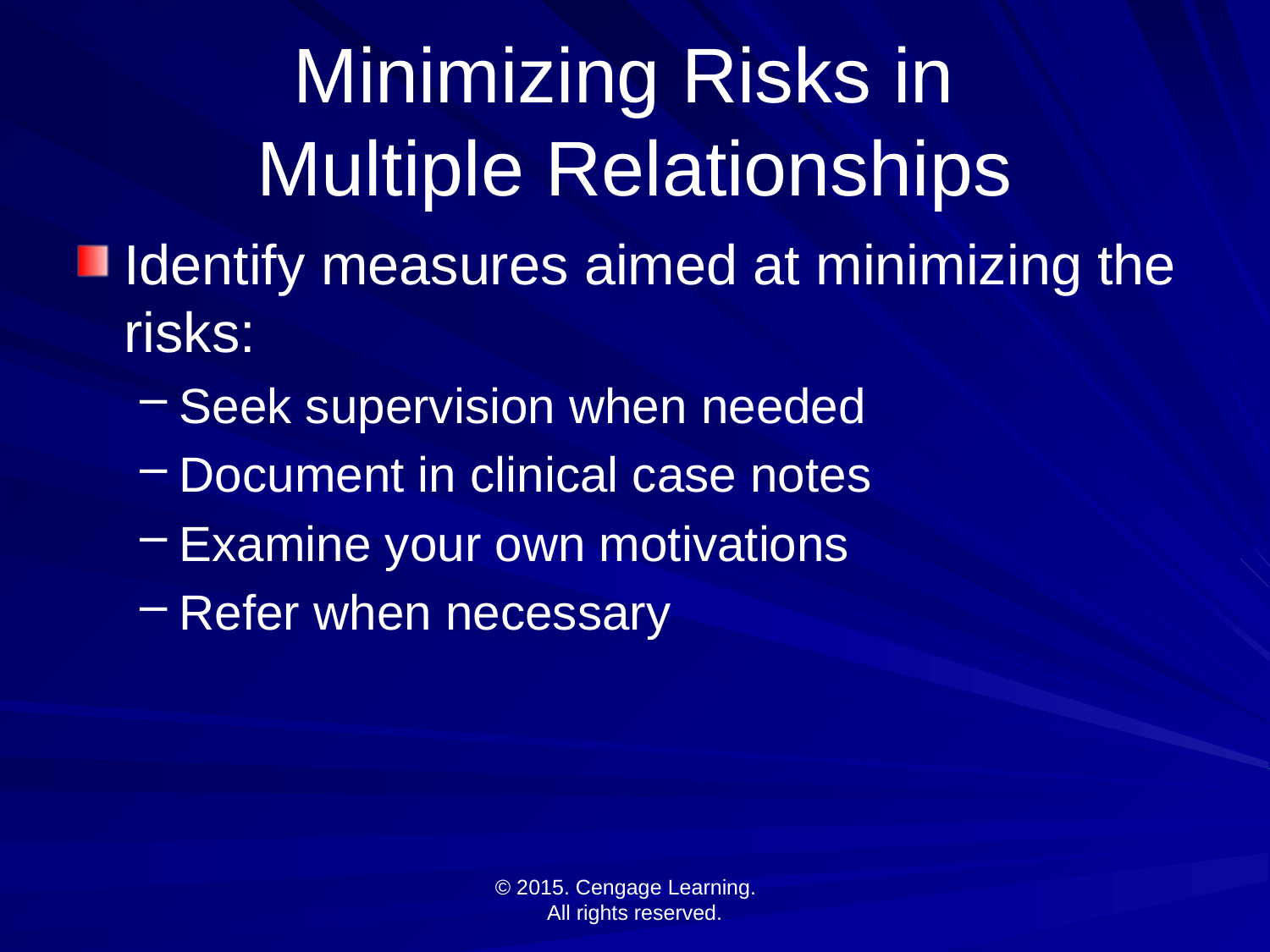

# Minimizing Risks in Multiple Relationships
Identify measures aimed at minimizing the risks:
Seek supervision when needed
Document in clinical case notes
Examine your own motivations
Refer when necessary
© 2015. Cengage Learning.
All rights reserved.